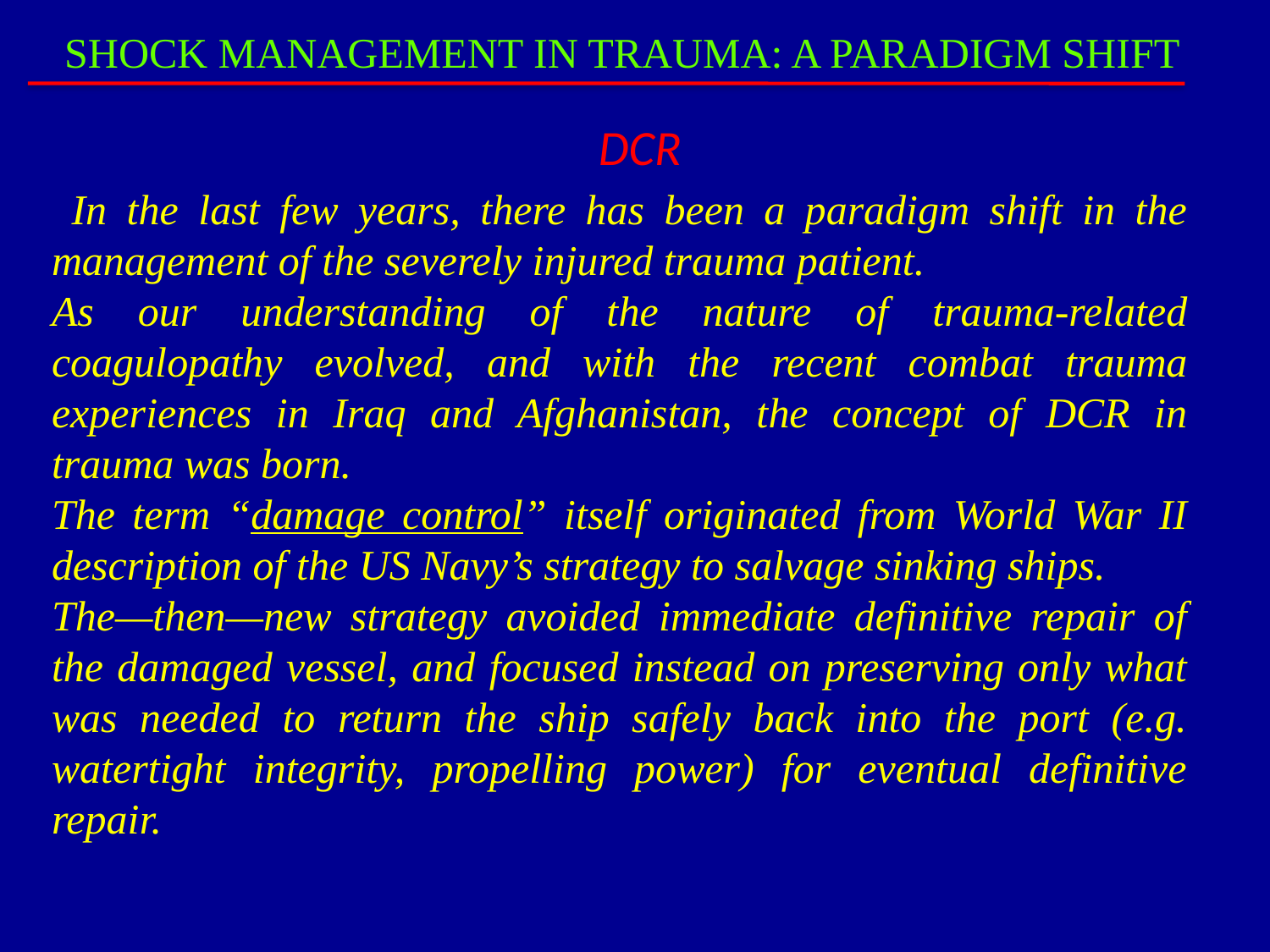

SHOCK MANAGEMENT IN TRAUMA: A PARADIGM SHIFT
DCR
 In the last few years, there has been a paradigm shift in the management of the severely injured trauma patient.
As our understanding of the nature of trauma-related coagulopathy evolved, and with the recent combat trauma experiences in Iraq and Afghanistan, the concept of DCR in trauma was born.
The term “damage control” itself originated from World War II description of the US Navy’s strategy to salvage sinking ships.
The—then—new strategy avoided immediate definitive repair of the damaged vessel, and focused instead on preserving only what was needed to return the ship safely back into the port (e.g. watertight integrity, propelling power) for eventual definitive repair.